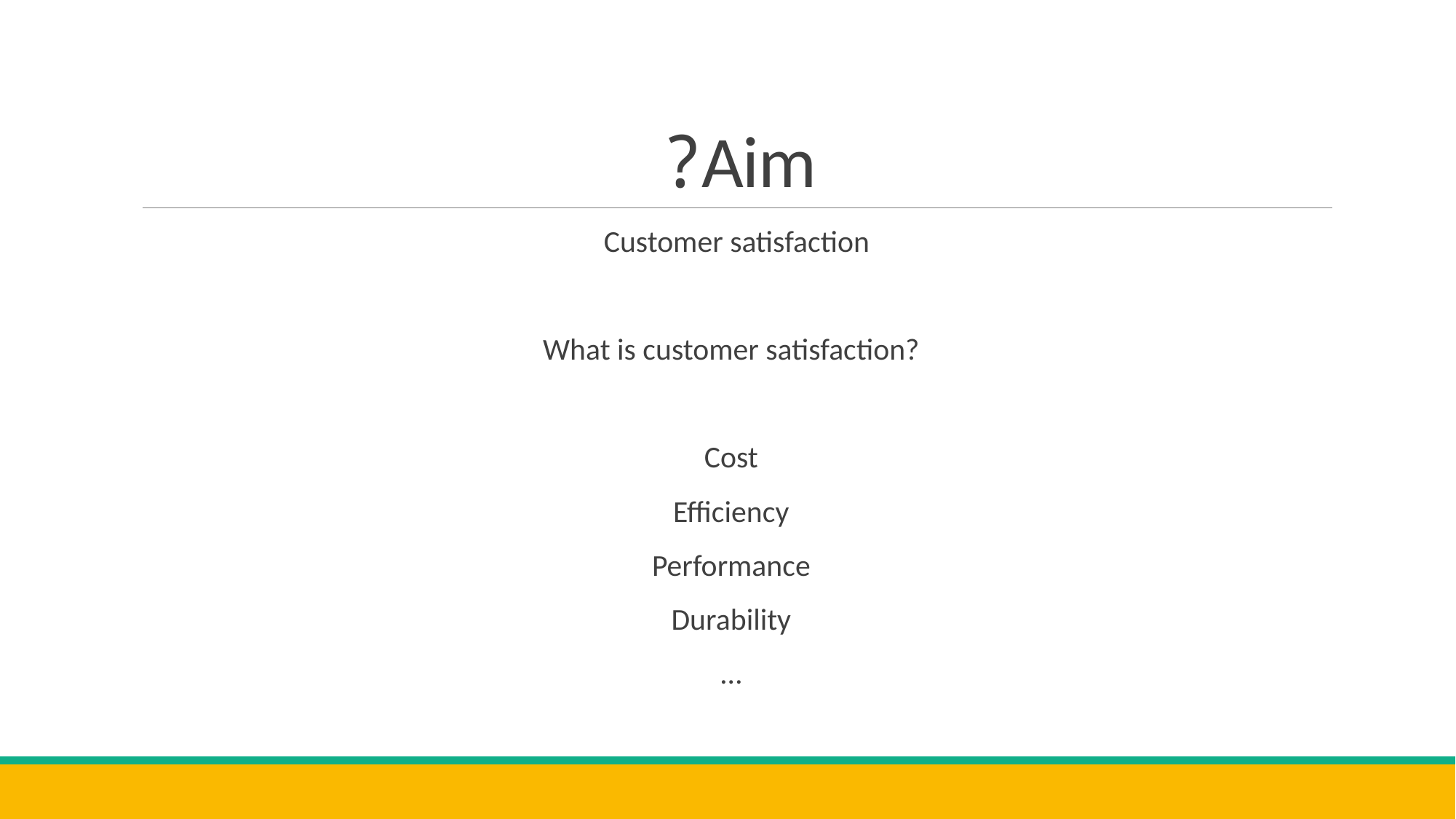

# Aim?
Customer satisfaction

What is customer satisfaction?

Cost
Efficiency
Performance
Durability
…